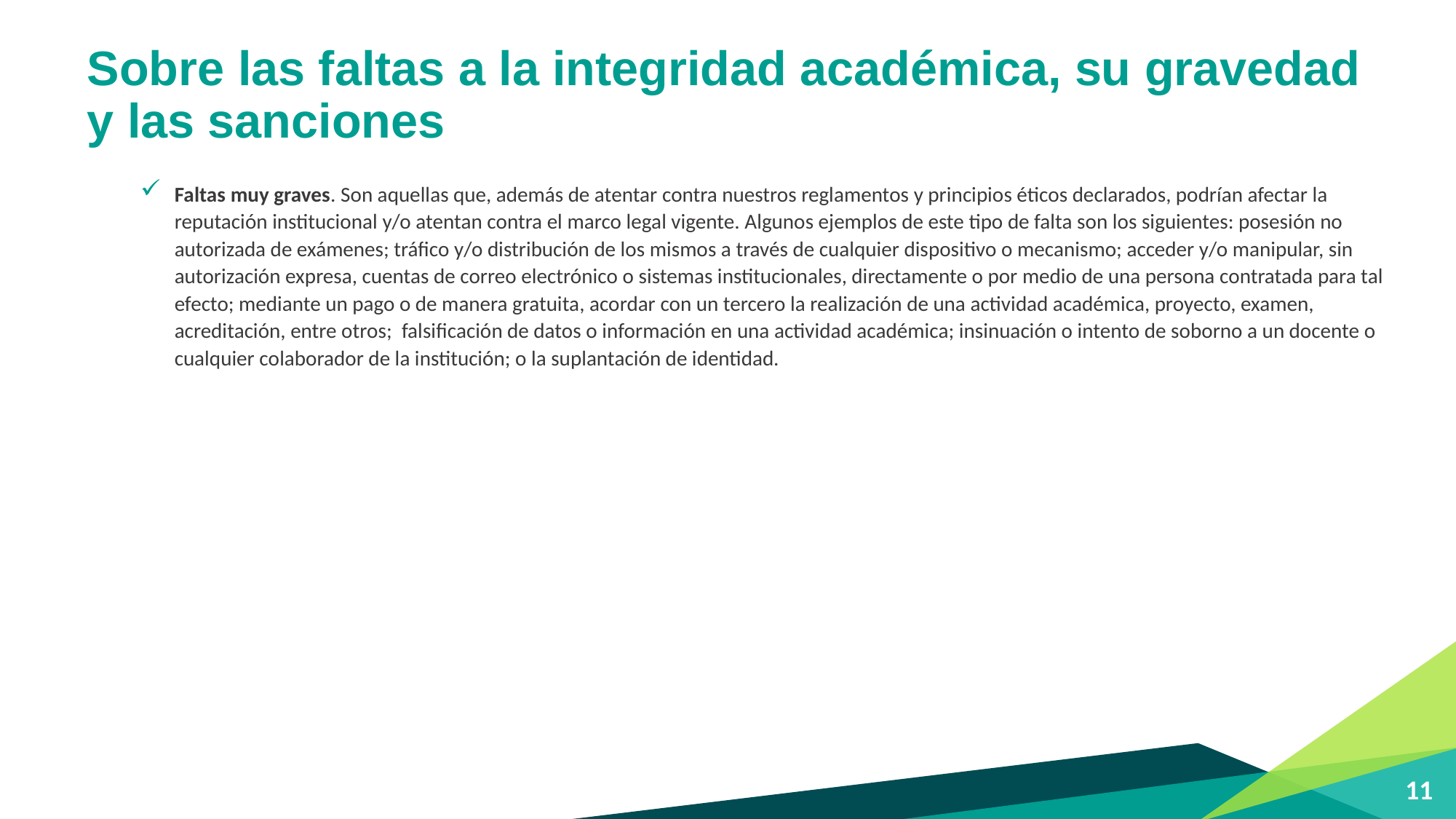

# Sobre las faltas a la integridad académica, su gravedad y las sanciones
Faltas muy graves. Son aquellas que, además de atentar contra nuestros reglamentos y principios éticos declarados, podrían afectar la reputación institucional y/o atentan contra el marco legal vigente. Algunos ejemplos de este tipo de falta son los siguientes: posesión no autorizada de exámenes; tráfico y/o distribución de los mismos a través de cualquier dispositivo o mecanismo; acceder y/o manipular, sin autorización expresa, cuentas de correo electrónico o sistemas institucionales, directamente o por medio de una persona contratada para tal efecto; mediante un pago o de manera gratuita, acordar con un tercero la realización de una actividad académica, proyecto, examen, acreditación, entre otros;  falsificación de datos o información en una actividad académica; insinuación o intento de soborno a un docente o cualquier colaborador de la institución; o la suplantación de identidad.

11